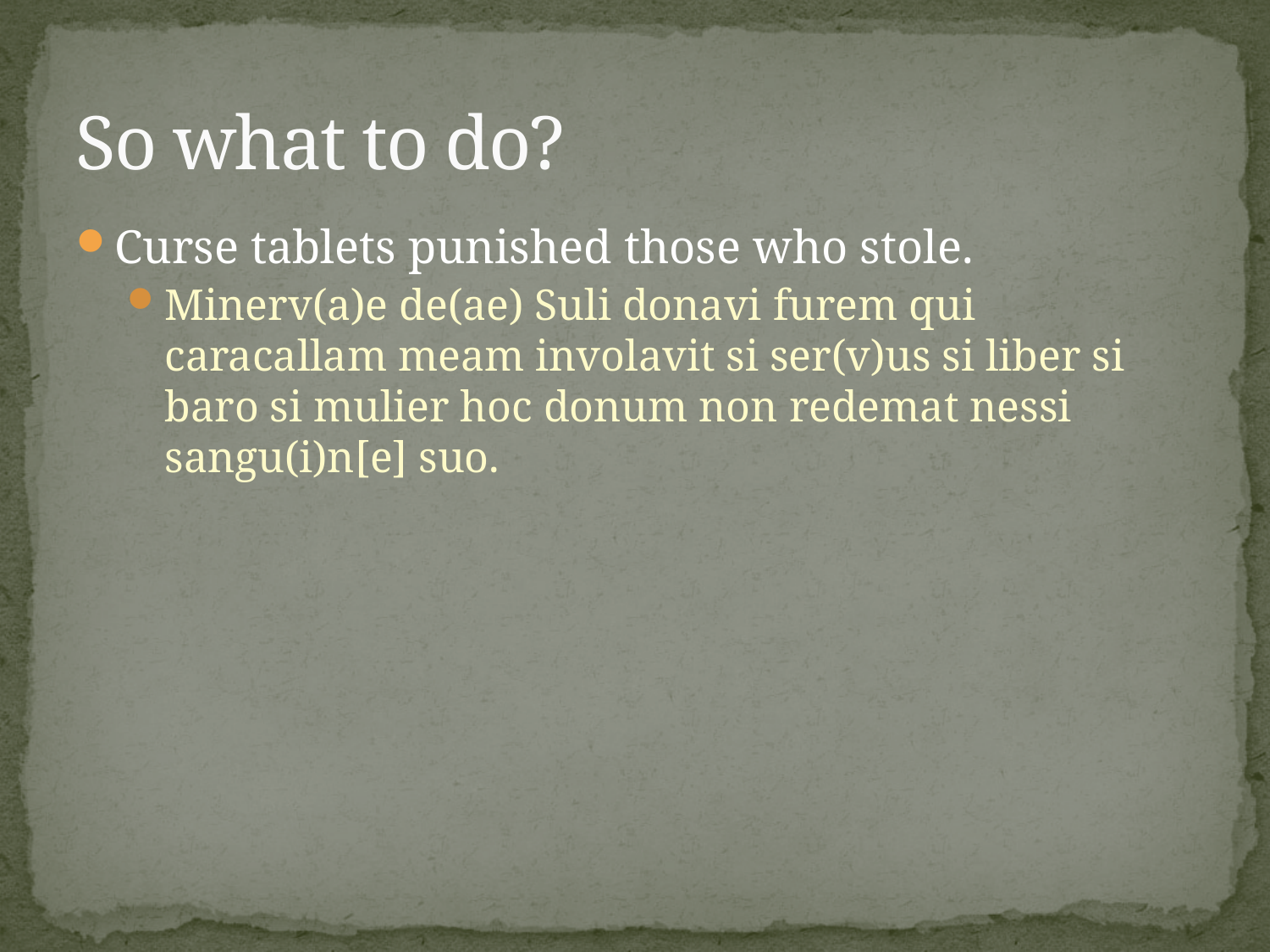

# So what to do?
Curse tablets punished those who stole.
Minerv(a)e de(ae) Suli donavi furem qui caracallam meam involavit si ser(v)us si liber si baro si mulier hoc donum non redemat nessi sangu(i)n[e] suo.